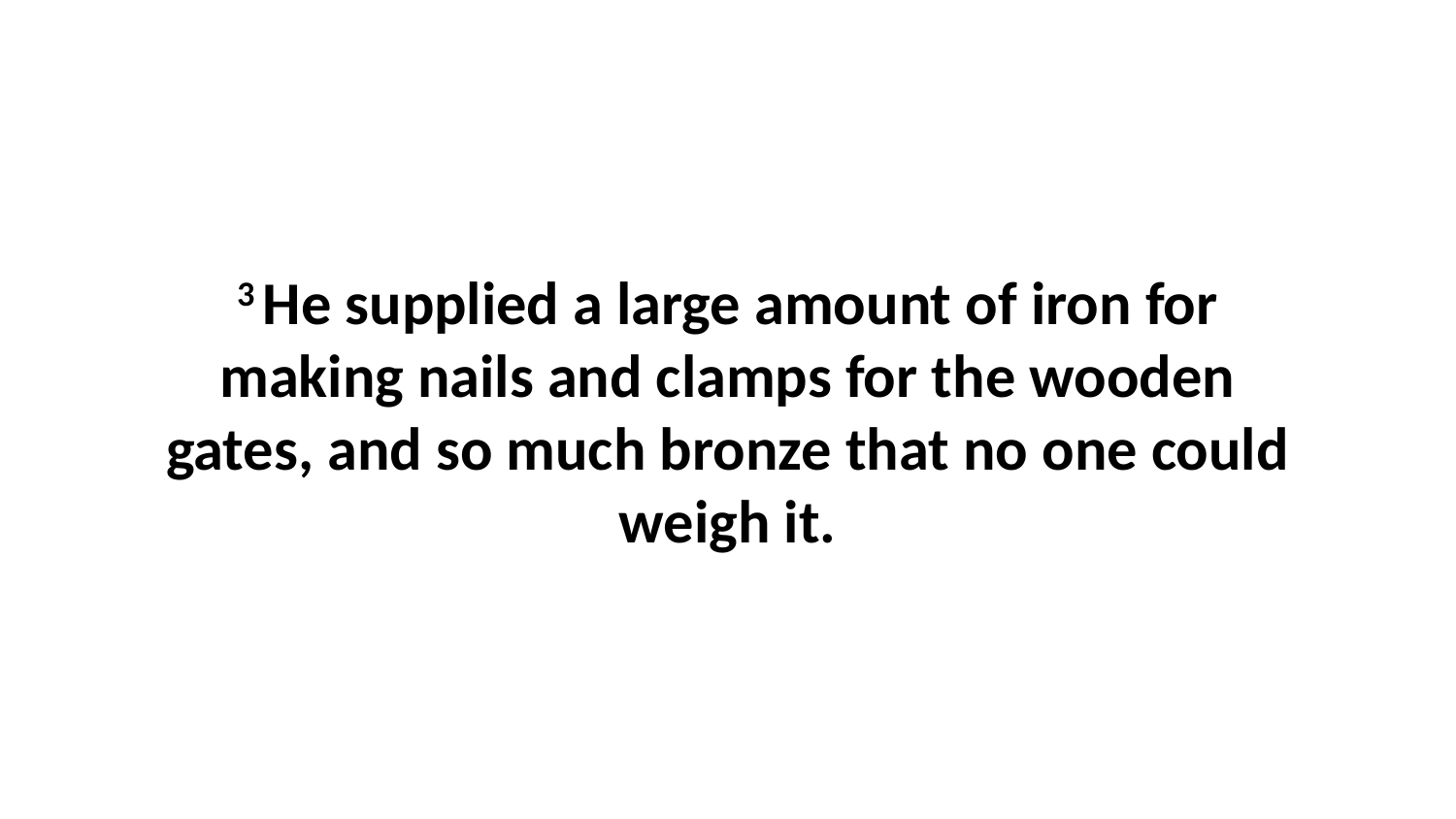

3 He supplied a large amount of iron for making nails and clamps for the wooden gates, and so much bronze that no one could weigh it.